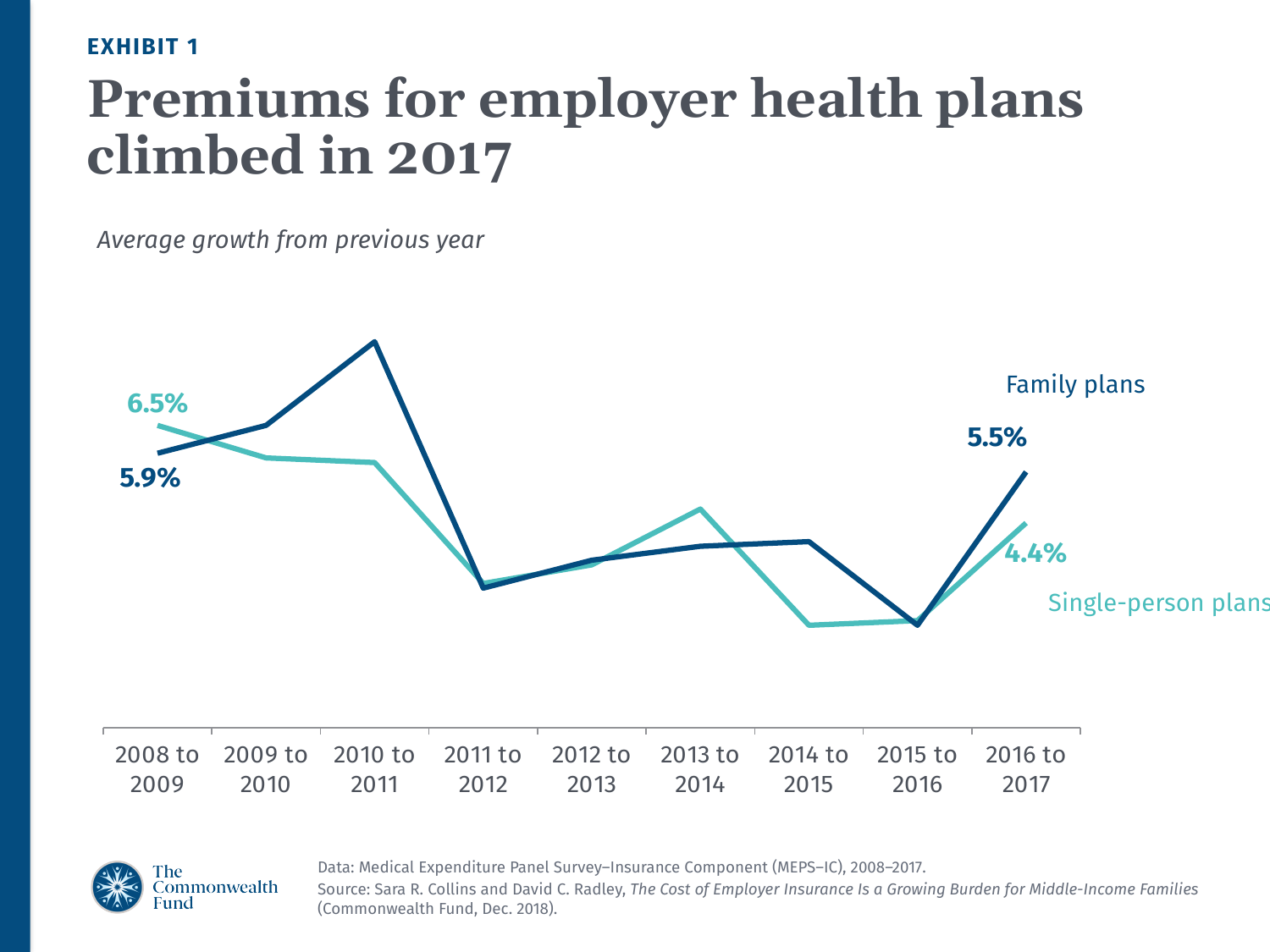

EXHIBIT 1
# Premiums for employer health plans climbed in 2017
Average growth from previous year

### Chart

| Category | single | family |
|---|---|---|
| 2008 to 2009 | 0.065 | 0.059 |
| 2009 to 2010 | 0.058 | 0.065 |
| 2010 to 2011 | 0.057 | 0.083 |
| 2011 to 2012 | 0.031 | 0.03 |
| 2012 to 2013 | 0.035 | 0.036 |
| 2013 to 2014 | 0.047 | 0.039 |
| 2014 to 2015 | 0.022 | 0.04 |
| 2015 to 2016 | 0.023 | 0.022 |
| 2016 to 2017 | 0.044 | 0.055 |
Family plans
Single-person plans
Data: Medical Expenditure Panel Survey–Insurance Component (MEPS–IC), 2008–2017.
Source: Sara R. Collins and David C. Radley, The Cost of Employer Insurance Is a Growing Burden for Middle-Income Families (Commonwealth Fund, Dec. 2018).